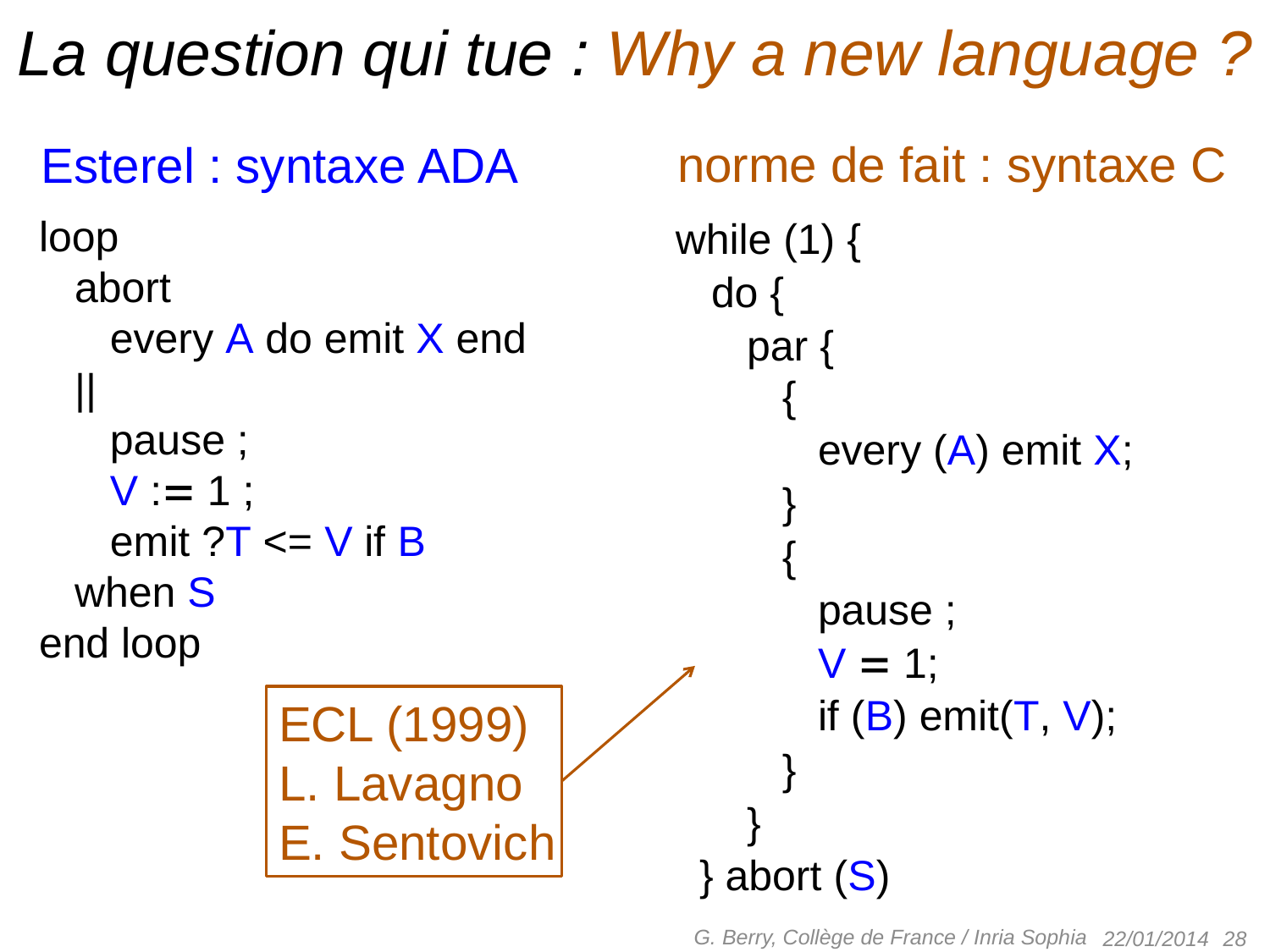

# La question qui tue : Why a new language ?
norme de fait : syntaxe C
Esterel : syntaxe ADA
loop
   abort
      every A do emit X end
   ||
      pause ;
      V := 1 ;
      emit ?T <= V if B
   when S
end loop
while (1) {
   do {
      par {
         {
            every (A) emit X;
         }
         {
            pause ;
            V = 1;
            if (B) emit(T, V);
         }
      }
  } abort (S)
ECL (1999)
L. Lavagno
E. Sentovich
G. Berry, Collège de France / Inria Sophia
 28
22/01/2014